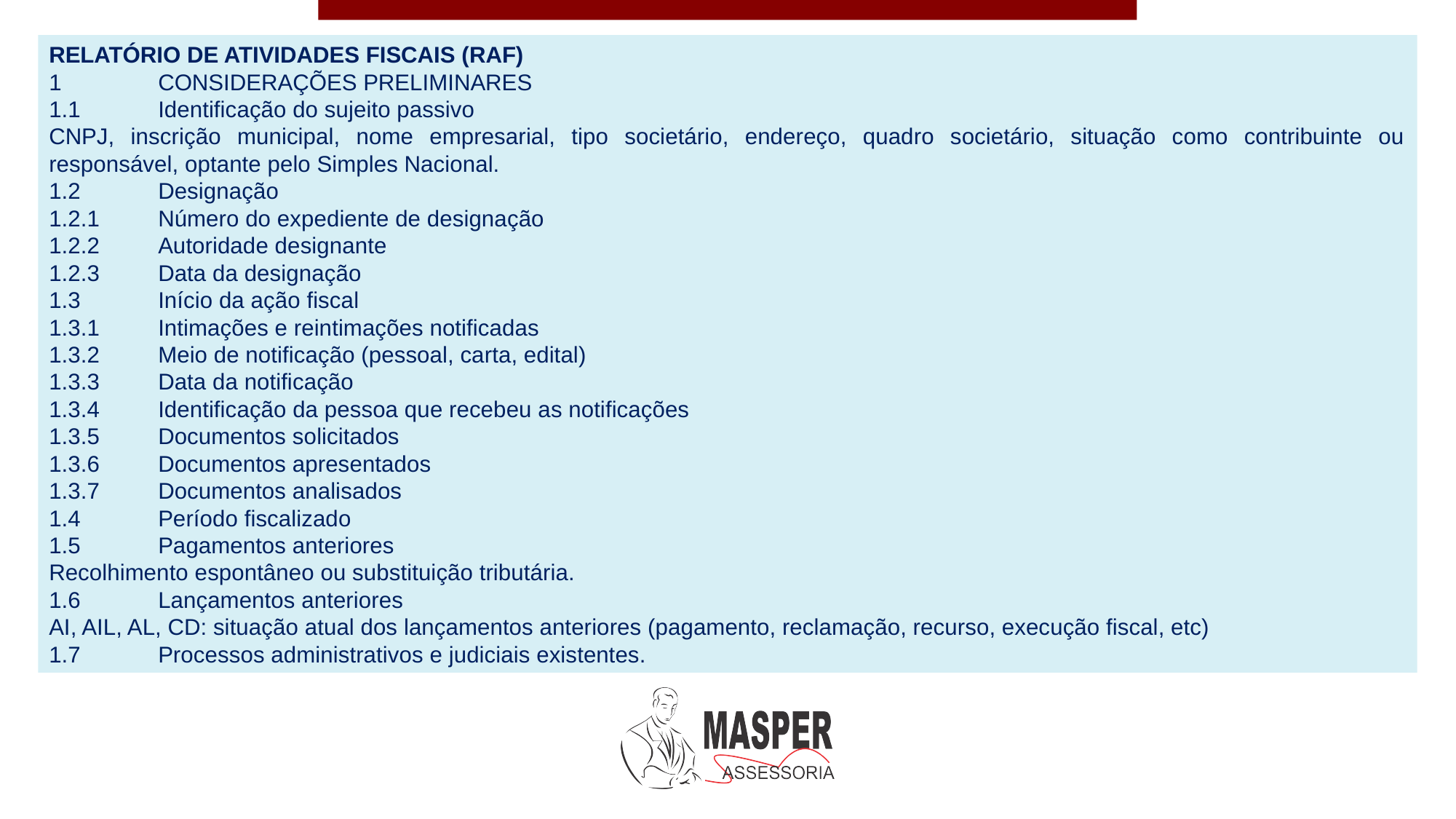

RELATÓRIO DE ATIVIDADES FISCAIS (RAF)
1	CONSIDERAÇÕES PRELIMINARES
1.1	Identificação do sujeito passivo
CNPJ, inscrição municipal, nome empresarial, tipo societário, endereço, quadro societário, situação como contribuinte ou responsável, optante pelo Simples Nacional.
1.2	Designação
1.2.1	Número do expediente de designação
1.2.2	Autoridade designante
1.2.3	Data da designação
1.3	Início da ação fiscal
1.3.1	Intimações e reintimações notificadas
1.3.2	Meio de notificação (pessoal, carta, edital)
1.3.3	Data da notificação
1.3.4	Identificação da pessoa que recebeu as notificações
1.3.5	Documentos solicitados
1.3.6	Documentos apresentados
1.3.7	Documentos analisados
1.4	Período fiscalizado
1.5	Pagamentos anteriores
Recolhimento espontâneo ou substituição tributária.
1.6	Lançamentos anteriores
AI, AIL, AL, CD: situação atual dos lançamentos anteriores (pagamento, reclamação, recurso, execução fiscal, etc)
1.7	Processos administrativos e judiciais existentes.